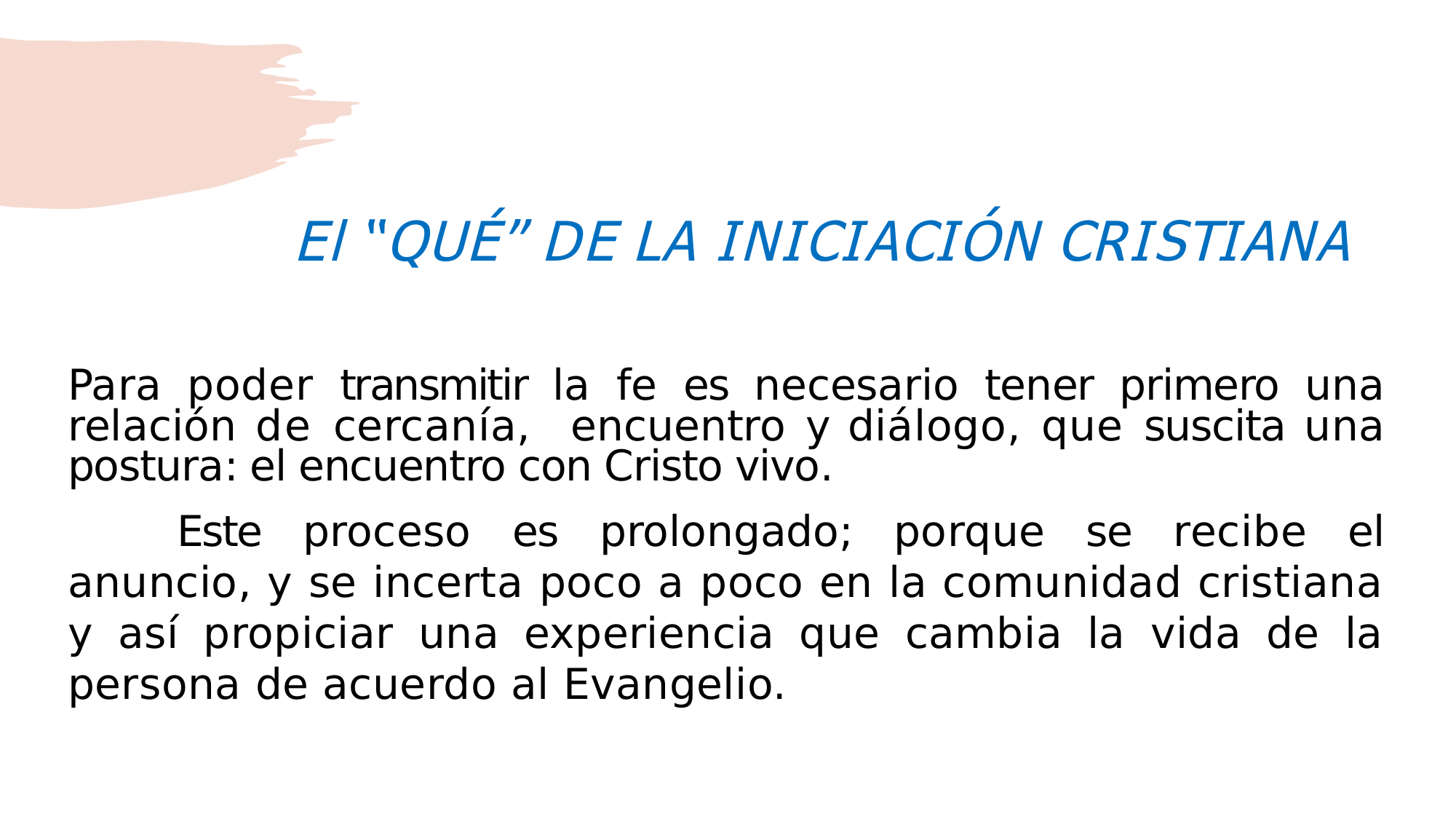

# El “QUÉ” DE LA INICIACIÓN CRISTIANA
Para poder transmitir la fe es necesario tener primero una relación de cercanía,  encuentro y diálogo, que suscita una postura: el encuentro con Cristo vivo.
Este proceso es prolongado; porque se recibe el anuncio, y se incerta poco a poco en la comunidad cristiana y así propiciar una experiencia que cambia la vida de la persona de acuerdo al Evangelio.